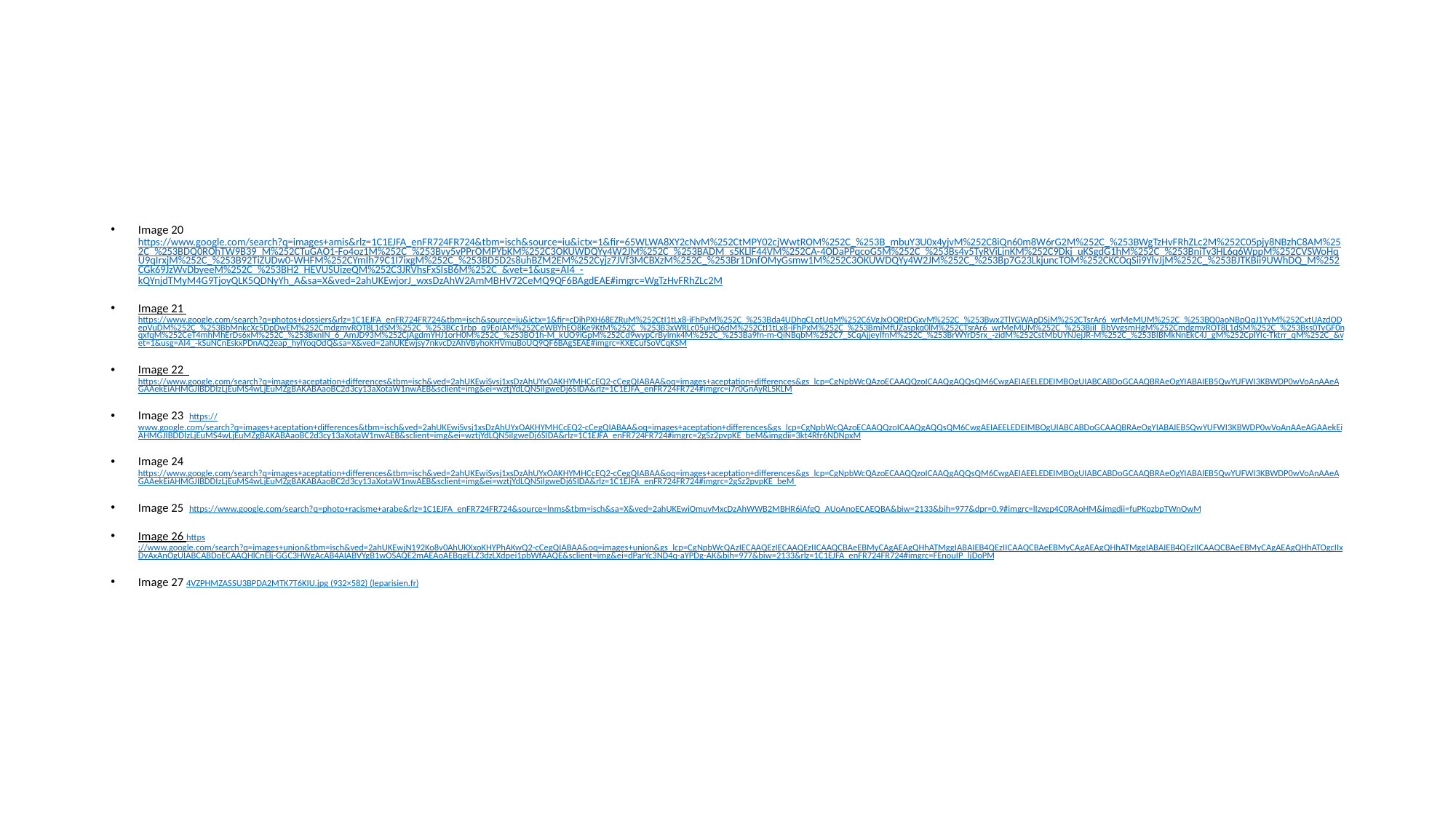

Image 20 https://www.google.com/search?q=images+amis&rlz=1C1EJFA_enFR724FR724&tbm=isch&source=iu&ictx=1&fir=65WLWA8XY2cNvM%252CtMPY02cjWwtROM%252C_%253B_mbuY3U0x4yjvM%252C8iQn60m8W6rG2M%252C_%253BWgTzHvFRhZLc2M%252C05pjy8NBzhC8AM%252C_%253BDQ0ROhTW9B39_M%252CTuGAO1-Fo4oz1M%252C_%253Bvy5vPPrOMPYbKM%252C3OKUWDQYy4W2JM%252C_%253BADM_s5KLlF44VM%252CA-4ODaPPqcoG5M%252C_%253Bs4v5TyRViLjnKM%252C9Dkj_uKSgdG1hM%252C_%253BniTv3HL6q6WppM%252CVSWoHqU9qIrxjM%252C_%253B92TiZUDw0-WHFM%252CYmIh79C1I7ixgM%252C_%253BD5D2s8uhBZM2EM%252Cyjz7JVf3MCBXzM%252C_%253Br1DnfOMyGsmw1M%252C3OKUWDQYy4W2JM%252C_%253Bp7G23LkjuncTOM%252CKCOqSii9YlvJjM%252C_%253BJTKBii9UWhDQ_M%252CGk69JzWvDbyeeM%252C_%253BH2_HEVUSUizeQM%252C3JRVhsFxSIsB6M%252C_&vet=1&usg=AI4_-kQYnjdTMyM4G9TjoyQLK5QDNyYh_A&sa=X&ved=2ahUKEwjorJ_wxsDzAhW2AmMBHV72CeMQ9QF6BAgdEAE#imgrc=WgTzHvFRhZLc2M
Image 21 https://www.google.com/search?q=photos+dossiers&rlz=1C1EJFA_enFR724FR724&tbm=isch&source=iu&ictx=1&fir=cDihPXH68EZRuM%252CtI1tLx8-iFhPxM%252C_%253Bda4UDhqCLotUqM%252C6VgJxOQRtDGxvM%252C_%253Bwx2TlYGWApDSjM%252CTsrAr6_wrMeMUM%252C_%253BQ0aoNBpQqJ1YvM%252CxtUAzdODepVuDM%252C_%253BbMnkcXc5DpDwEM%252CmdgmvROT8L1dSM%252C_%253BCc1rbp_q9EoIAM%252CeWBYhEO8Ke9KtM%252C_%253B3xWRLc05uHQ6dM%252CtI1tLx8-iFhPxM%252C_%253BmiMfUZaspkq0lM%252CTsrAr6_wrMeMUM%252C_%253BjiI_BbVvgsmHgM%252CmdgmvROT8L1dSM%252C_%253Bss0TvGF0nqxfqM%252CeT4mhMhErDs6xM%252C_%253BxnIN_6_AmJD93M%252CjAgdmYHJ1orH0M%252C_%253BO1h-M_kUO9iGpM%252Cd9wypCrBylmk4M%252C_%253Ba9fn-m-QiNBqbM%252C7_SCqAjjeyIfnM%252C_%253BrWYrD5rx_-zidM%252CstMbUYNJejJR-M%252C_%253BIBMkNnEkC4J_gM%252CpIYIc-Tktrr_qM%252C_&vet=1&usg=AI4_-kSuNCnEskxPDnAQ2eap_hylYoqOdQ&sa=X&ved=2ahUKEwjsy7nkvcDzAhVByhoKHVmuBoUQ9QF6BAgSEAE#imgrc=KXECufSoVCqKSM
Image 22  https://www.google.com/search?q=images+aceptation+differences&tbm=isch&ved=2ahUKEwiSvsj1xsDzAhUYxOAKHYMHCcEQ2-cCegQIABAA&oq=images+aceptation+differences&gs_lcp=CgNpbWcQAzoECAAQQzoICAAQgAQQsQM6CwgAEIAEELEDEIMBOgUIABCABDoGCAAQBRAeOgYIABAIEB5QwYUFWI3KBWDP0wVoAnAAeAGAAekEiAHMGJIBDDIzLjEuMS4wLjEuMZgBAKABAaoBC2d3cy13aXotaW1nwAEB&sclient=img&ei=wztjYdLQN5iIgweDj6SIDA&rlz=1C1EJFA_enFR724FR724#imgrc=i7r0GnAyRL5KLM
Image 23  https://www.google.com/search?q=images+aceptation+differences&tbm=isch&ved=2ahUKEwiSvsj1xsDzAhUYxOAKHYMHCcEQ2-cCegQIABAA&oq=images+aceptation+differences&gs_lcp=CgNpbWcQAzoECAAQQzoICAAQgAQQsQM6CwgAEIAEELEDEIMBOgUIABCABDoGCAAQBRAeOgYIABAIEB5QwYUFWI3KBWDP0wVoAnAAeAGAAekEiAHMGJIBDDIzLjEuMS4wLjEuMZgBAKABAaoBC2d3cy13aXotaW1nwAEB&sclient=img&ei=wztjYdLQN5iIgweDj6SIDA&rlz=1C1EJFA_enFR724FR724#imgrc=2gSz2pvpKE_beM&imgdii=3kt4Rfr6NDNpxM
Image 24 https://www.google.com/search?q=images+aceptation+differences&tbm=isch&ved=2ahUKEwiSvsj1xsDzAhUYxOAKHYMHCcEQ2-cCegQIABAA&oq=images+aceptation+differences&gs_lcp=CgNpbWcQAzoECAAQQzoICAAQgAQQsQM6CwgAEIAEELEDEIMBOgUIABCABDoGCAAQBRAeOgYIABAIEB5QwYUFWI3KBWDP0wVoAnAAeAGAAekEiAHMGJIBDDIzLjEuMS4wLjEuMZgBAKABAaoBC2d3cy13aXotaW1nwAEB&sclient=img&ei=wztjYdLQN5iIgweDj6SIDA&rlz=1C1EJFA_enFR724FR724#imgrc=2gSz2pvpKE_beM
Image 25  https://www.google.com/search?q=photo+racisme+arabe&rlz=1C1EJFA_enFR724FR724&source=lnms&tbm=isch&sa=X&ved=2ahUKEwiOmuvMxcDzAhWWB2MBHR6iAfgQ_AUoAnoECAEQBA&biw=2133&bih=977&dpr=0.9#imgrc=lIzygp4C0RAoHM&imgdii=fuPKozbpTWnOwM
Image 26 https;//www.google.com/search?q=images+union&tbm=isch&ved=2ahUKEwjN192Ko8v0AhUKXxoKHYPhAKwQ2-cCegQIABAA&oq=images+union&gs_lcp=CgNpbWcQAzIECAAQEzIECAAQEzIICAAQCBAeEBMyCAgAEAgQHhATMggIABAIEB4QEzIICAAQCBAeEBMyCAgAEAgQHhATMggIABAIEB4QEzIICAAQCBAeEBMyCAgAEAgQHhATOgcIIxDvAxAnOgUIABCABDoECAAQHlCnElj-GGC3HWgAcAB4AIABVYgB1wOSAQE2mAEAoAEBqgELZ3dzLXdpei1pbWfAAQE&sclient=img&ei=dParYc3ND4q-aYPDg-AK&bih=977&biw=2133&rlz=1C1EJFA_enFR724FR724#imgrc=FEnouIP_ljDoPM
Image 27 4VZPHMZASSU3BPDA2MTK7T6KIU.jpg (932×582) (leparisien.fr)